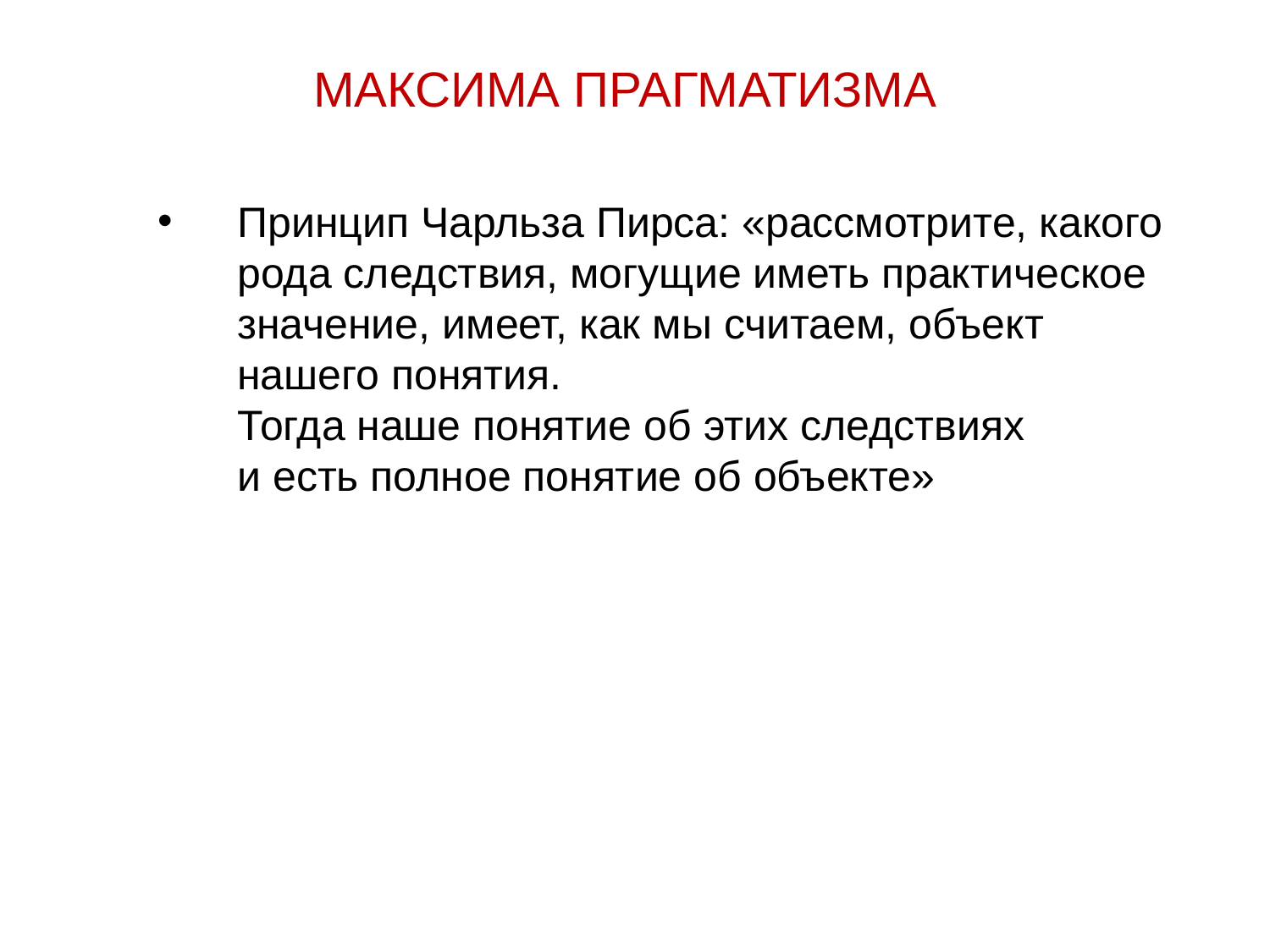

МАКСИМА ПРАГМАТИЗМА

Принцип Чарльза Пирса: «рассмотрите, какого рода следствия, могущие иметь практическое значение, имеет, как мы считаем, объект нашего понятия.
Тогда наше понятие об этих следствиях
и есть полное понятие об объекте»

10